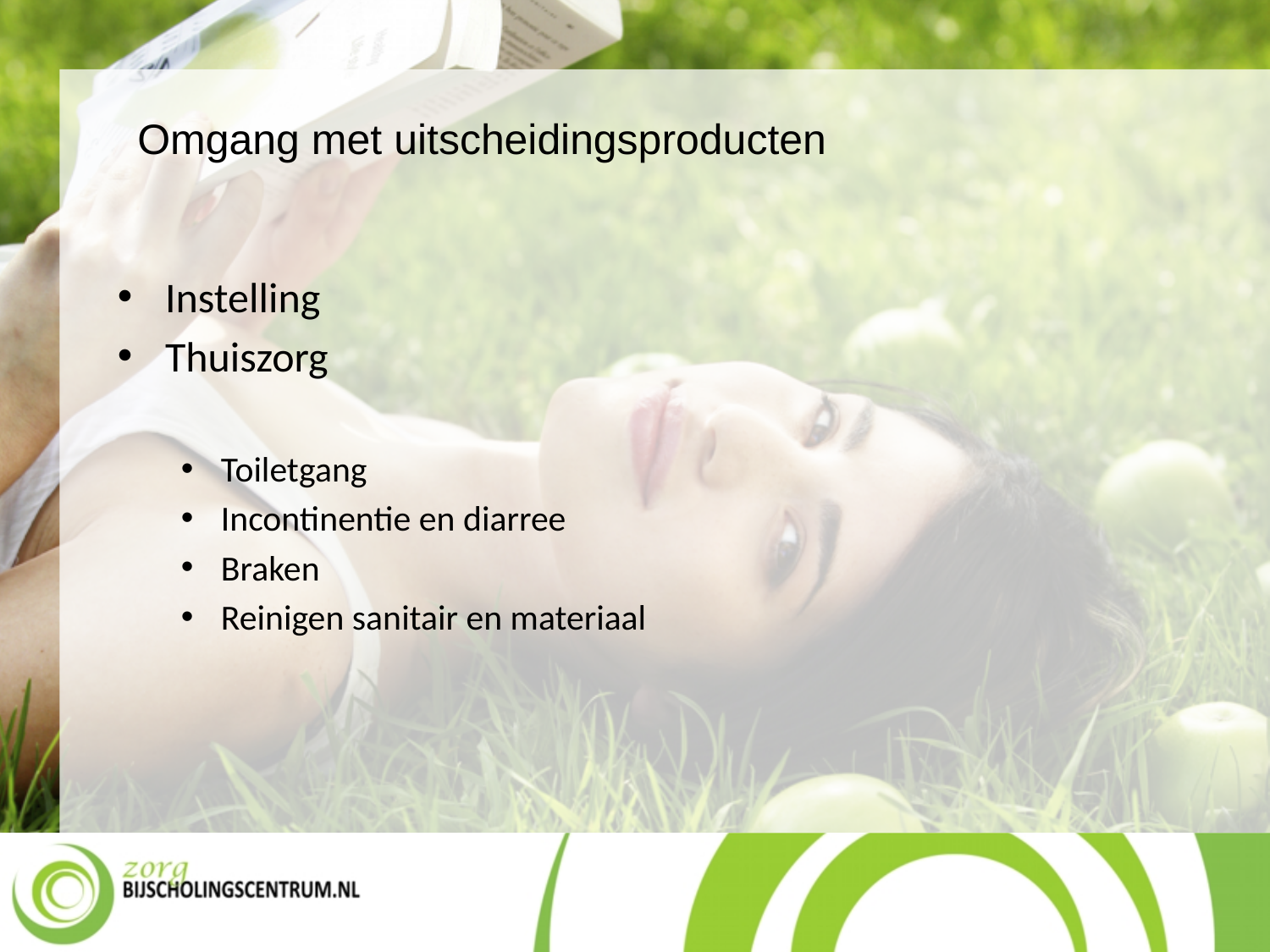

Omgang met uitscheidingsproducten

Instelling
Thuiszorg

Toiletgang
Incontinentie en diarree
Braken
Reinigen sanitair en materiaal